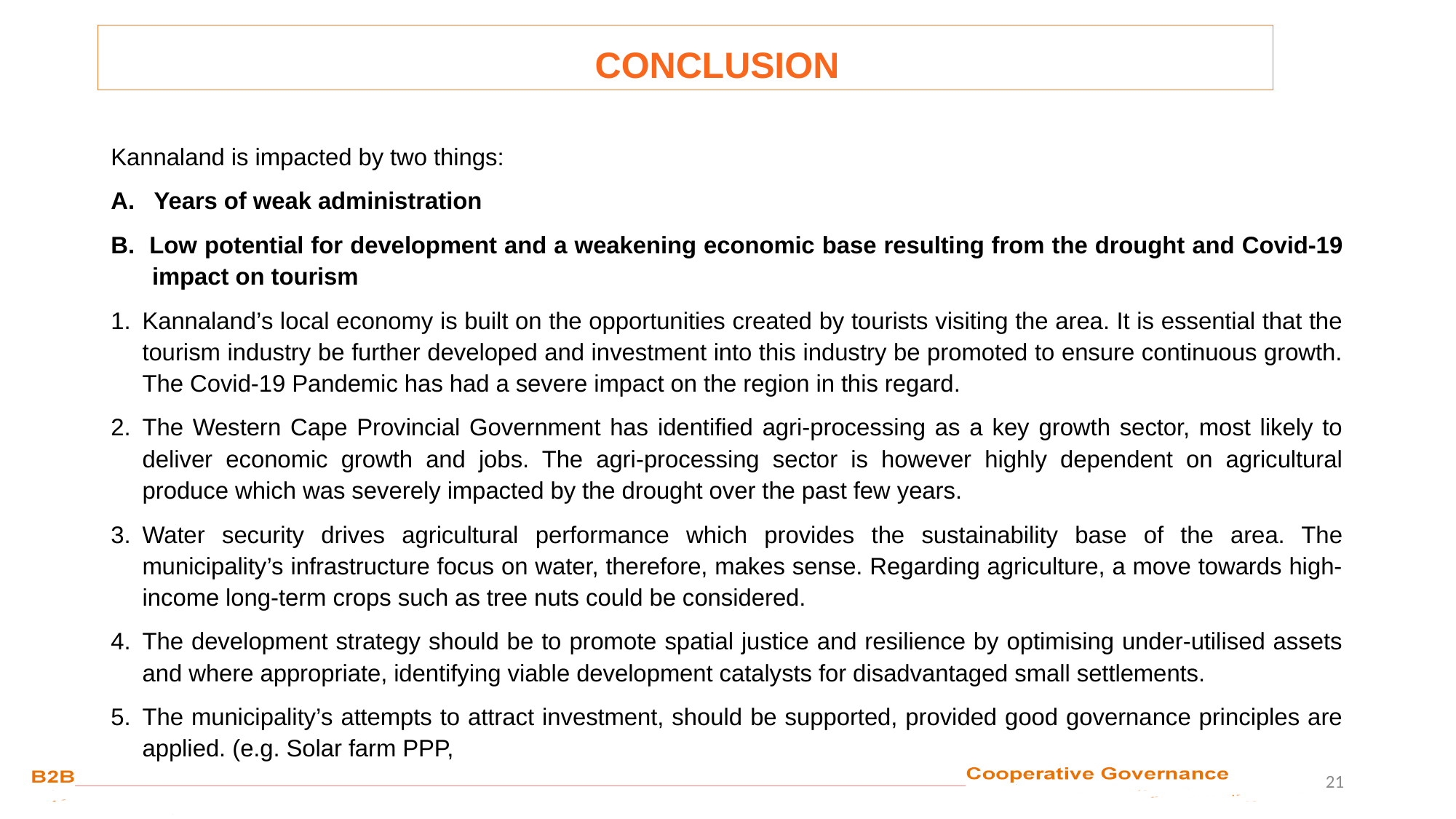

CONCLUSION

Kannaland is impacted by two things:
A.   Years of weak administration
B.  Low potential for development and a weakening economic base resulting from the drought and Covid-19 impact on tourism
Kannaland’s local economy is built on the opportunities created by tourists visiting the area. It is essential that the tourism industry be further developed and investment into this industry be promoted to ensure continuous growth. The Covid-19 Pandemic has had a severe impact on the region in this regard.
The Western Cape Provincial Government has identified agri-processing as a key growth sector, most likely to deliver economic growth and jobs. The agri-processing sector is however highly dependent on agricultural produce which was severely impacted by the drought over the past few years.
Water security drives agricultural performance which provides the sustainability base of the area. The municipality’s infrastructure focus on water, therefore, makes sense. Regarding agriculture, a move towards high-income long-term crops such as tree nuts could be considered.
The development strategy should be to promote spatial justice and resilience by optimising under-utilised assets and where appropriate, identifying viable development catalysts for disadvantaged small settlements.
The municipality’s attempts to attract investment, should be supported, provided good governance principles are applied. (e.g. Solar farm PPP,

21